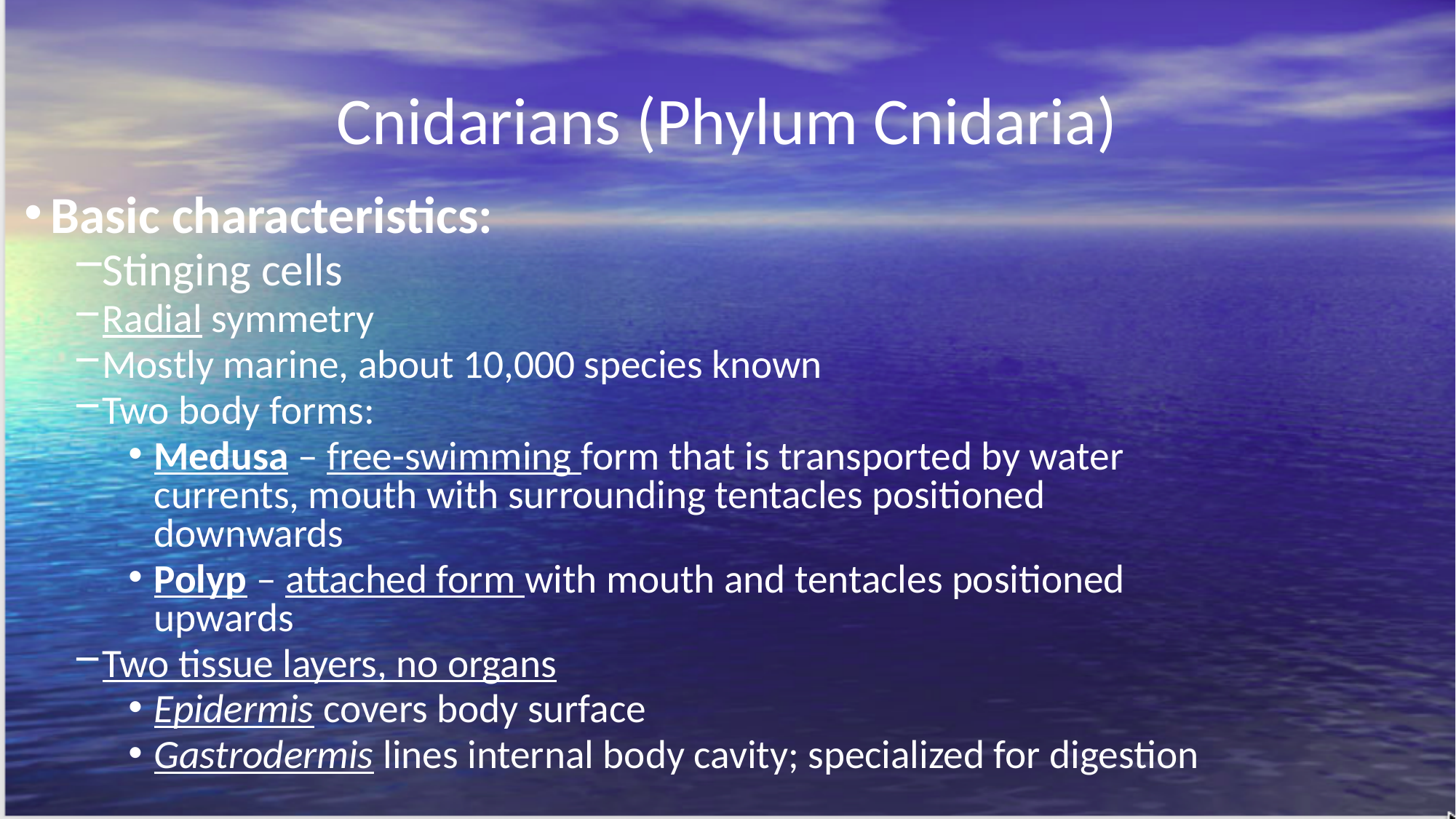

# Cnidarians (Phylum Cnidaria)
Basic characteristics:
Stinging cells
Radial symmetry
Mostly marine, about 10,000 species known
Two body forms:
Medusa – free-swimming form that is transported by water currents, mouth with surrounding tentacles positioned downwards
Polyp – attached form with mouth and tentacles positioned upwards
Two tissue layers, no organs
Epidermis covers body surface
Gastrodermis lines internal body cavity; specialized for digestion